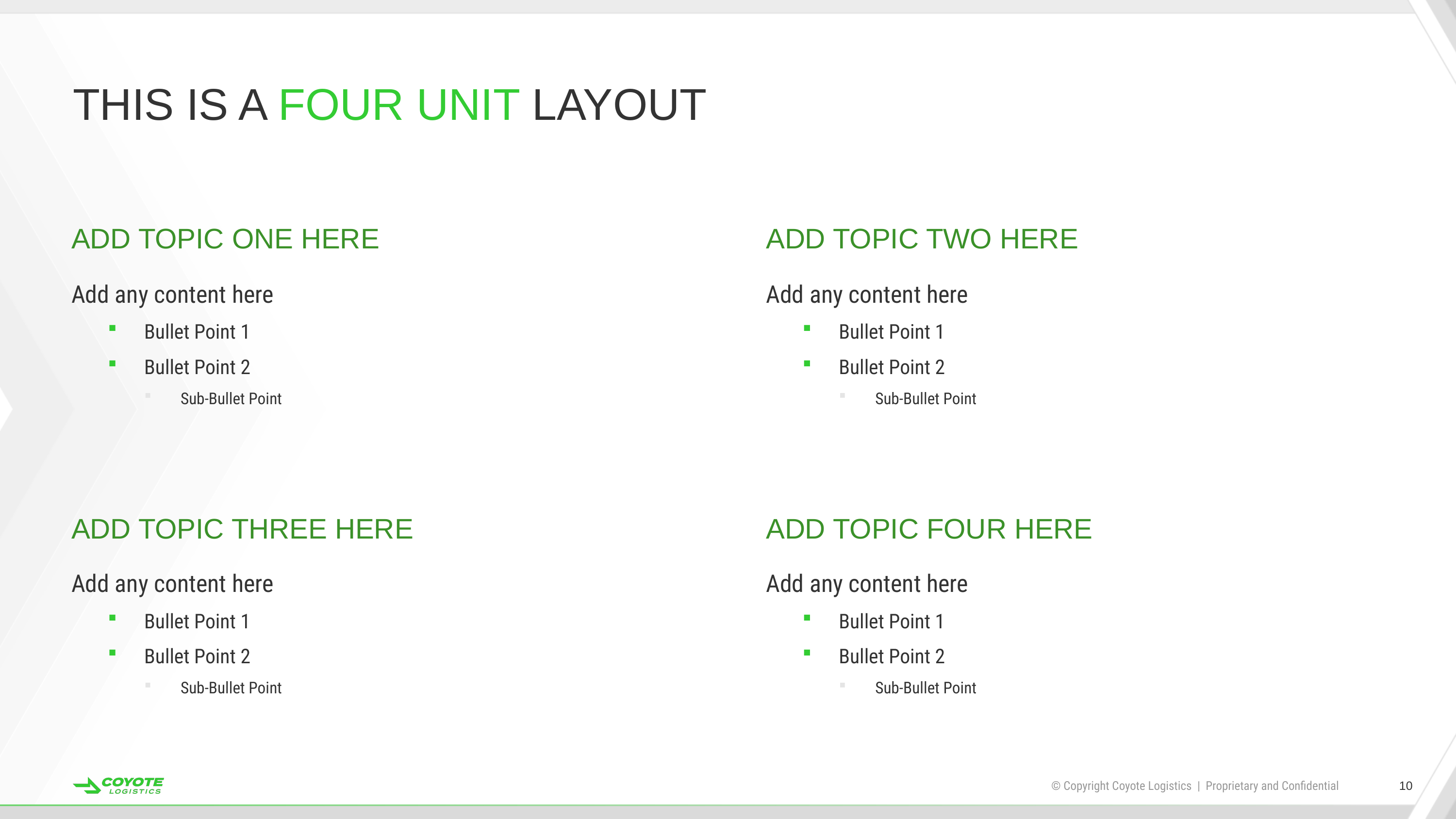

# This Is A Four Unit Layout
Add topic one here
Add topic two here
Add any content here
Bullet Point 1
Bullet Point 2
Sub-Bullet Point
Add any content here
Bullet Point 1
Bullet Point 2
Sub-Bullet Point
Add topic three here
Add topic four here
Add any content here
Bullet Point 1
Bullet Point 2
Sub-Bullet Point
Add any content here
Bullet Point 1
Bullet Point 2
Sub-Bullet Point
© Copyright Coyote Logistics  |  Proprietary and Confidential
10